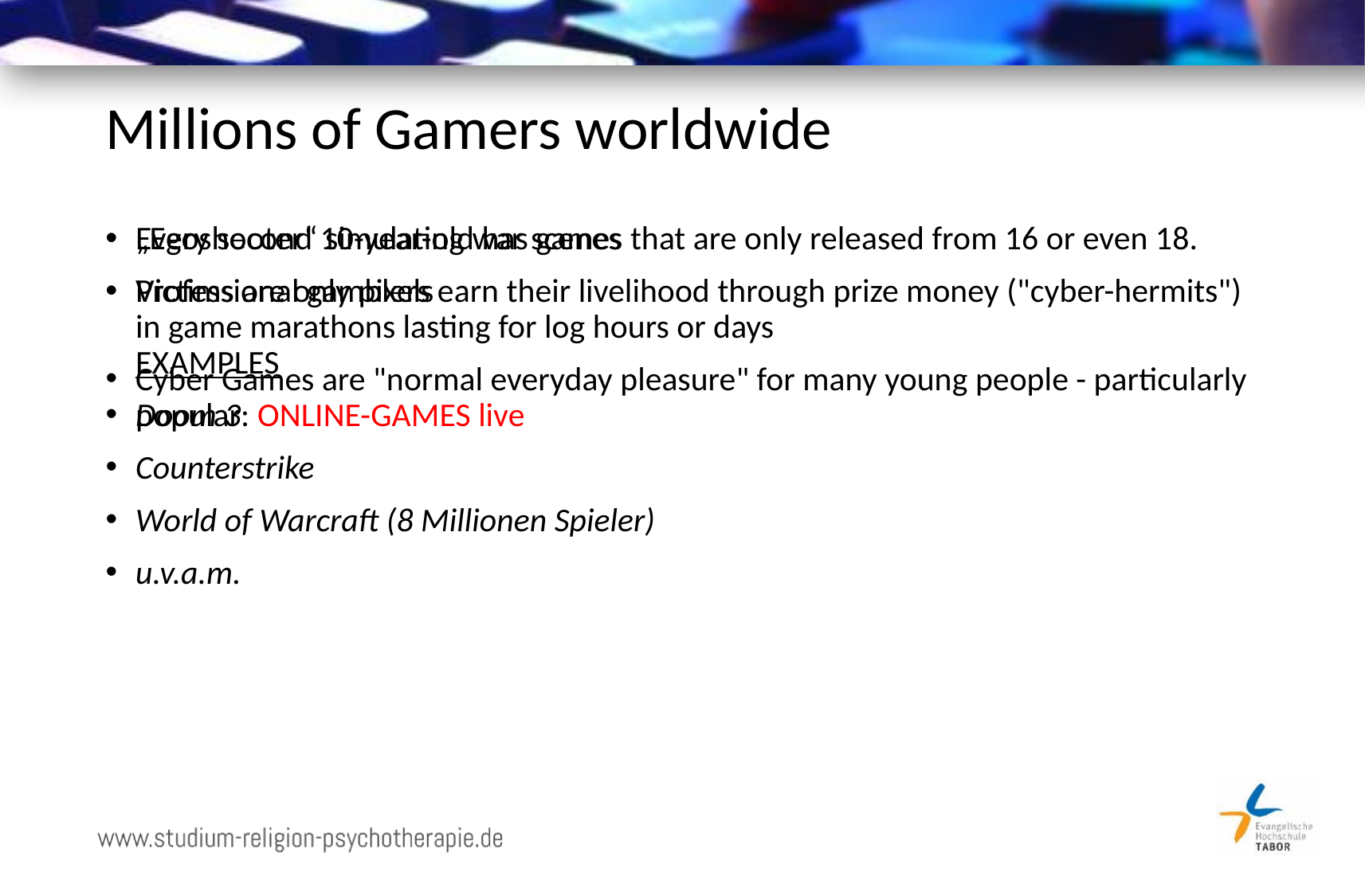

# Millions of Gamers worldwide
Every second 10-year-old has games that are only released from 16 or even 18.
Professional gamblers earn their livelihood through prize money ("cyber-hermits") in game marathons lasting for log hours or days
Cyber Games are "normal everyday pleasure" for many young people - particularly popular: ONLINE-GAMES live
„Egoshooter“ simulating war scenes
Victims are only pixels
EXAMPLES
Doom 3
Counterstrike
World of Warcraft (8 Millionen Spieler)
u.v.a.m.